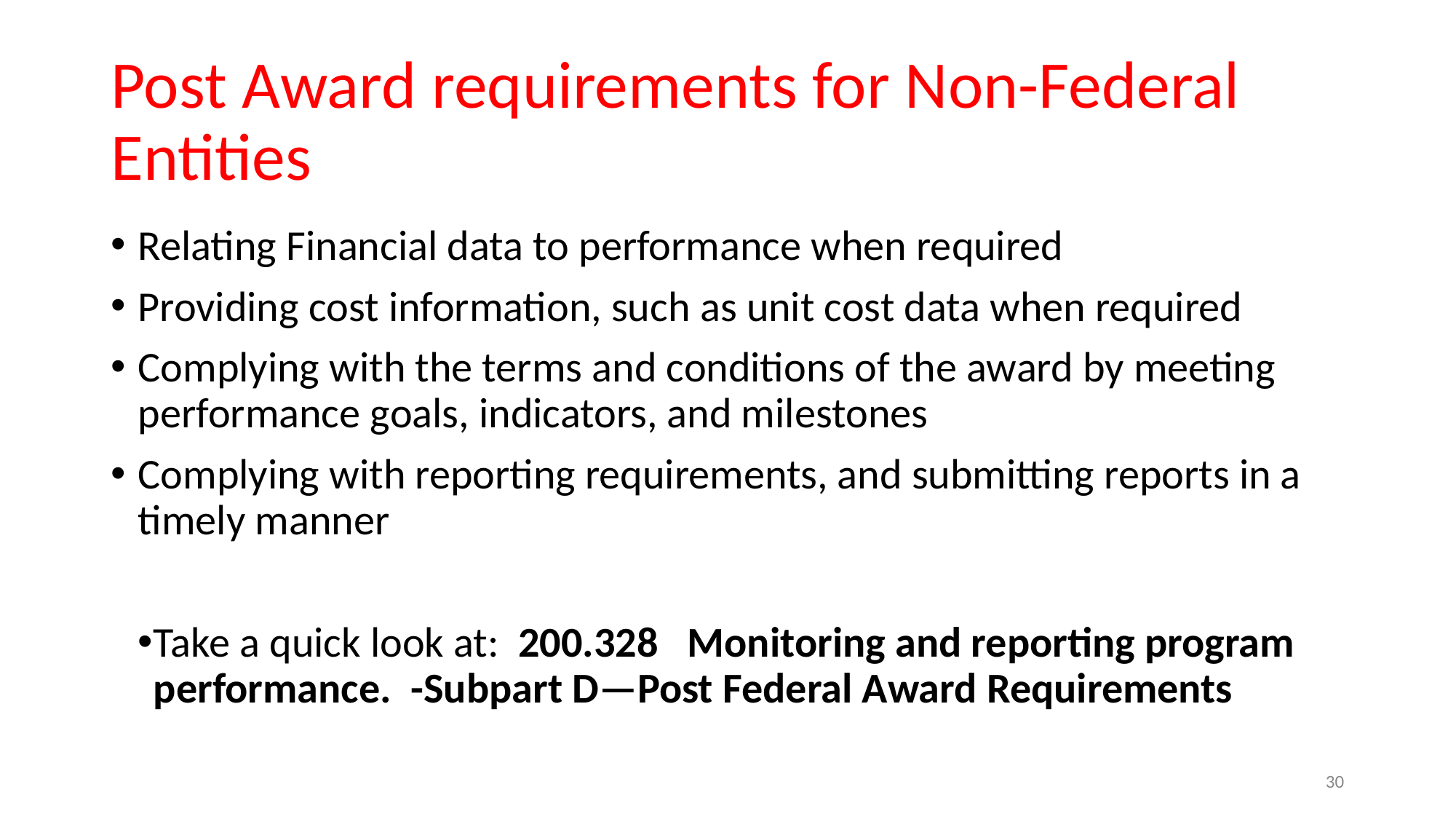

# Post Award requirements for Non-Federal Entities
Relating Financial data to performance when required
Providing cost information, such as unit cost data when required
Complying with the terms and conditions of the award by meeting performance goals, indicators, and milestones
Complying with reporting requirements, and submitting reports in a timely manner

Take a quick look at:  200.328   Monitoring and reporting program performance.  -Subpart D—Post Federal Award Requirements

30